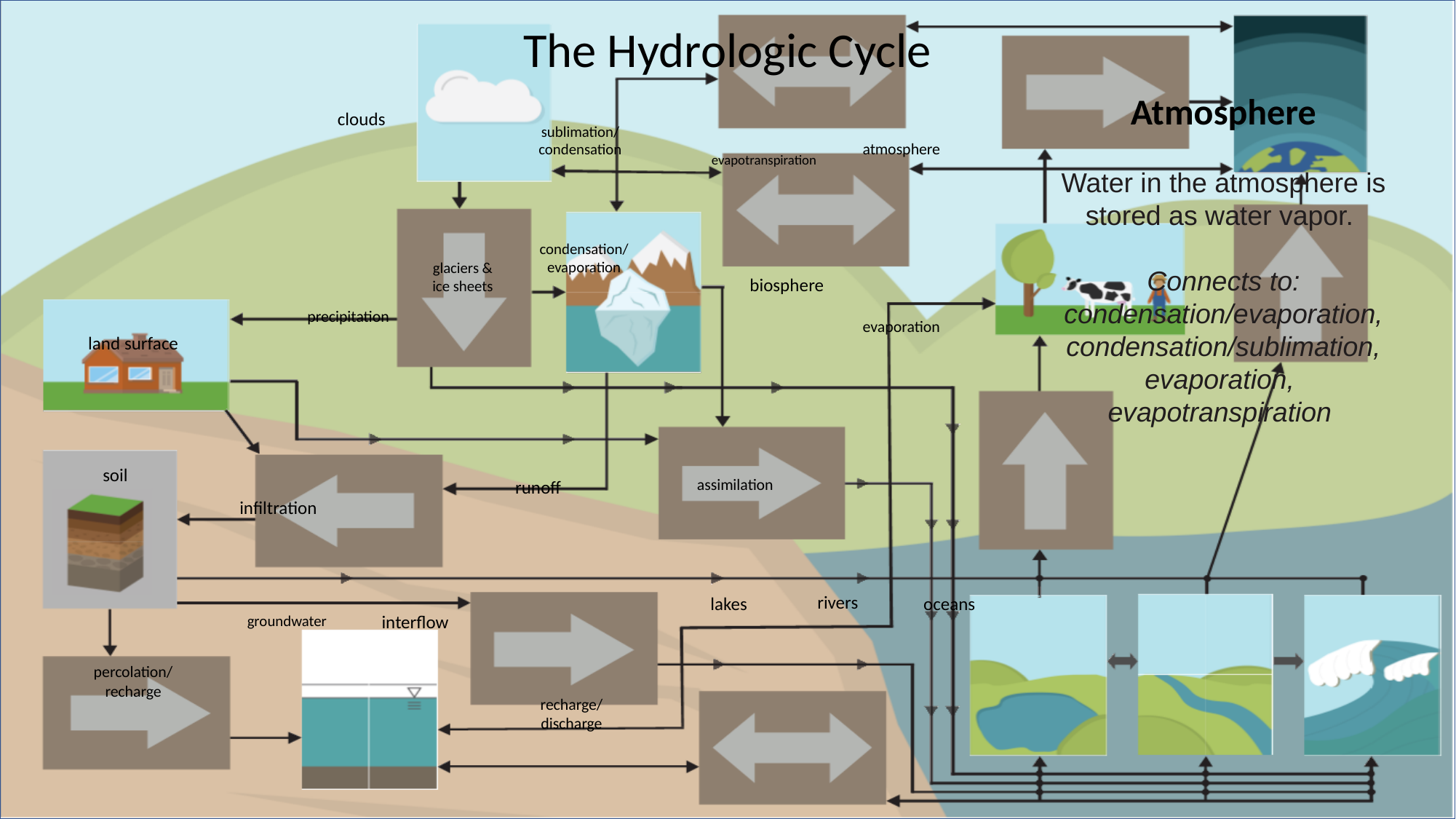

The Hydrologic Cycle
Atmosphere

Water in the atmosphere is stored as water vapor.

Connects to: condensation/evaporation, condensation/sublimation, evaporation,
evapotranspiration

clouds
sublimation/
condensation
atmosphere
evapotranspiration
condensation/
evaporation
glaciers &
ice sheets
biosphere
precipitation
evaporation
land surface
soil
assimilation
runoff
infiltration
rivers
oceans
lakes
groundwater
interflow
percolation/ recharge
recharge/ discharge